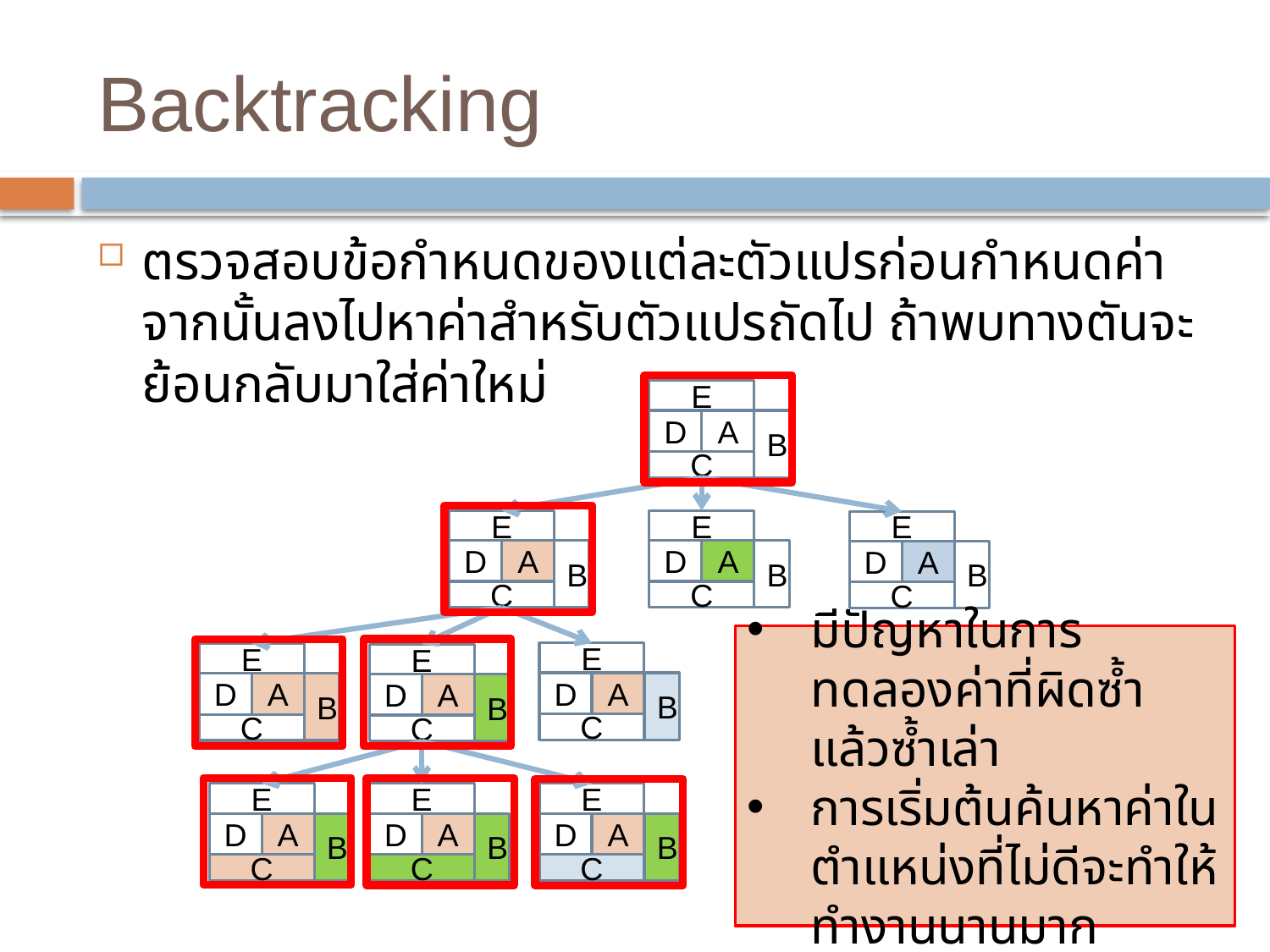

# Backtracking
ตรวจสอบข้อกำหนดของแต่ละตัวแปรก่อนกำหนดค่า จากนั้นลงไปหาค่าสำหรับตัวแปรถัดไป ถ้าพบทางตันจะย้อนกลับมาใส่ค่าใหม่

E
D
A
B
C

E
D
A
B
C
E
D
A
B
C
E
D
A
B
C
มีปัญหาในการทดลองค่าที่ผิดซ้ำแล้วซ้ำเล่า
การเริ่มต้นค้นหาค่าในตำแหน่งที่ไม่ดีจะทำให้ทำงานนานมาก

E
D
A
B
C
E
D
A
B
C
E
D
A
B
C

E
D
A
B
C
E
D
A
B
C
E
D
A
B
C